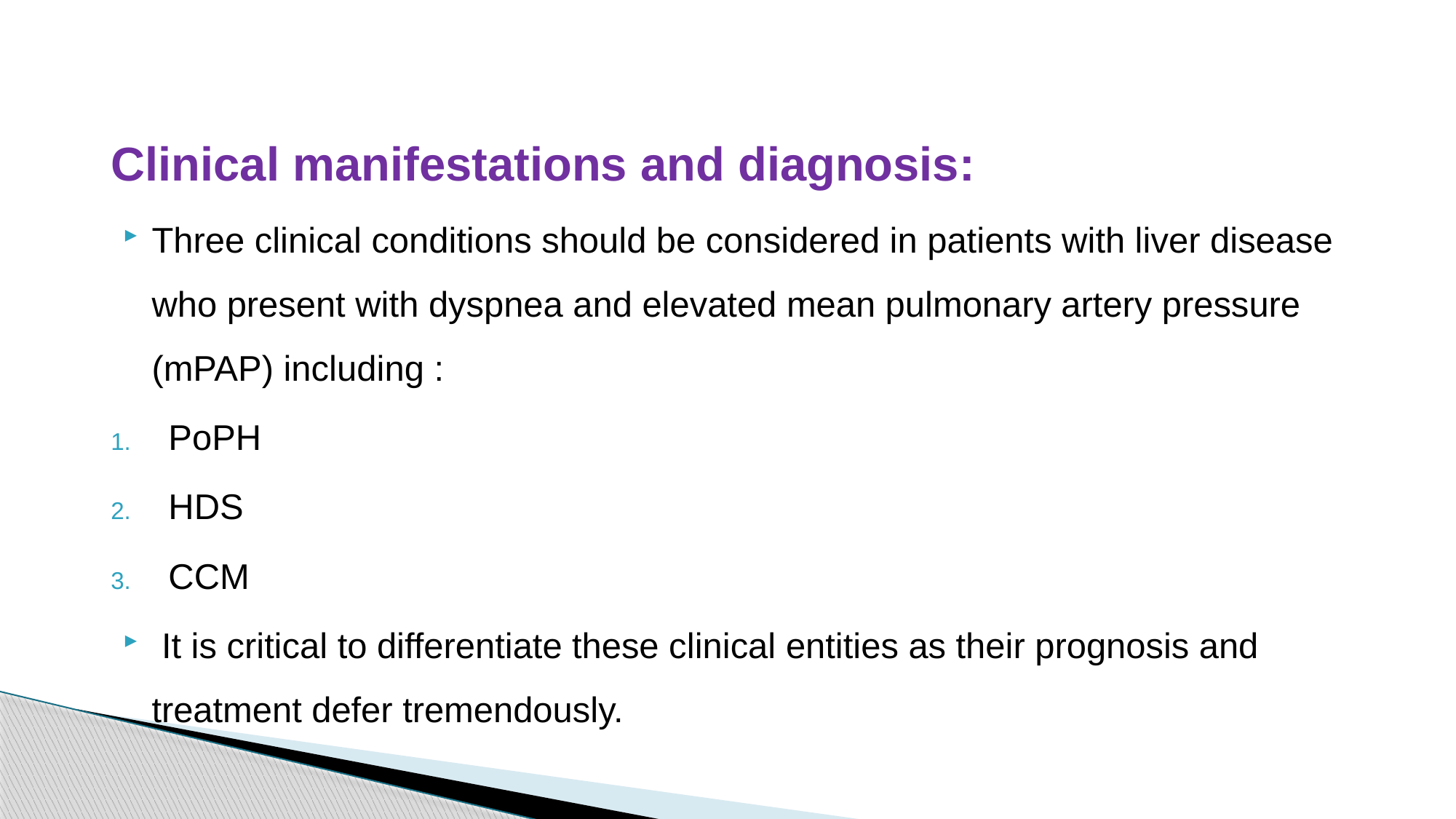

Clinical manifestations and diagnosis:
Three clinical conditions should be considered in patients with liver disease who present with dyspnea and elevated mean pulmonary artery pressure (mPAP) including :
PoPH
HDS
CCM
 It is critical to differentiate these clinical entities as their prognosis and treatment defer tremendously.